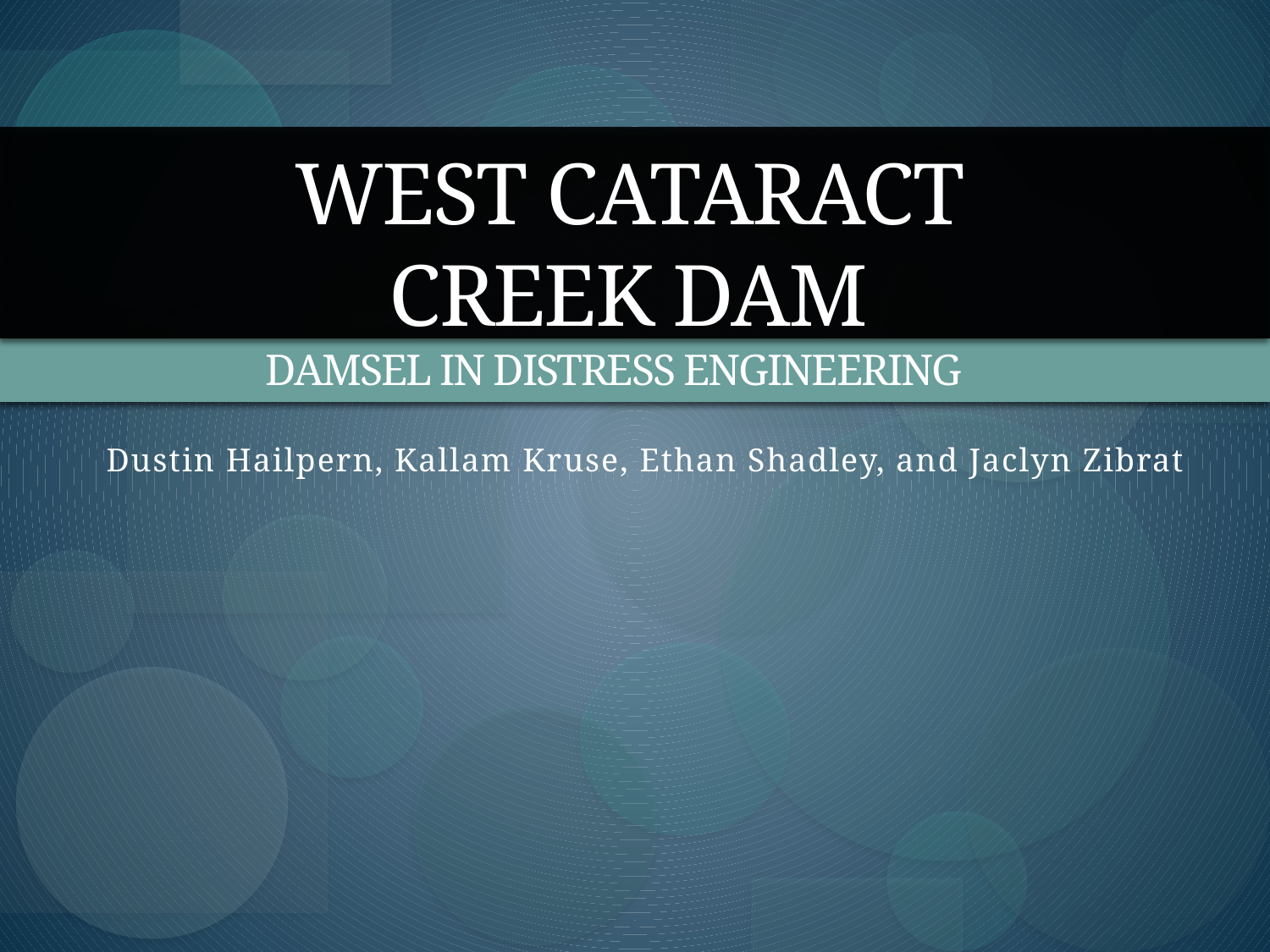

# West Cataract Creek Dam
Damsel in Distress Engineering
Dustin Hailpern, Kallam Kruse, Ethan Shadley, and Jaclyn Zibrat